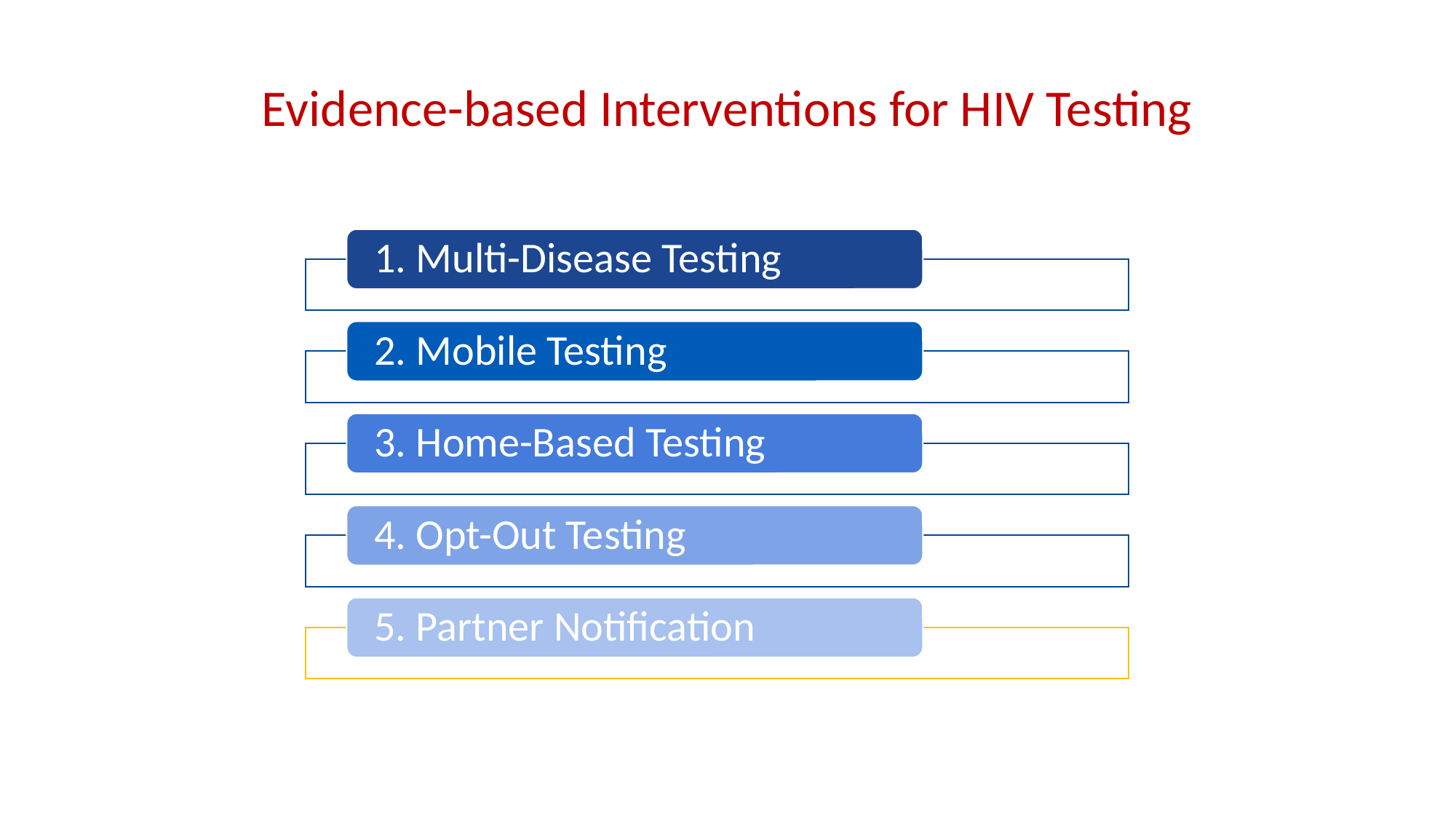

# Evidence-based Interventions for HIV Testing

1. Multi-Disease Testing
2. Mobile Testing
3. Home-Based Testing
4. Opt-Out Testing
5. Partner Notification